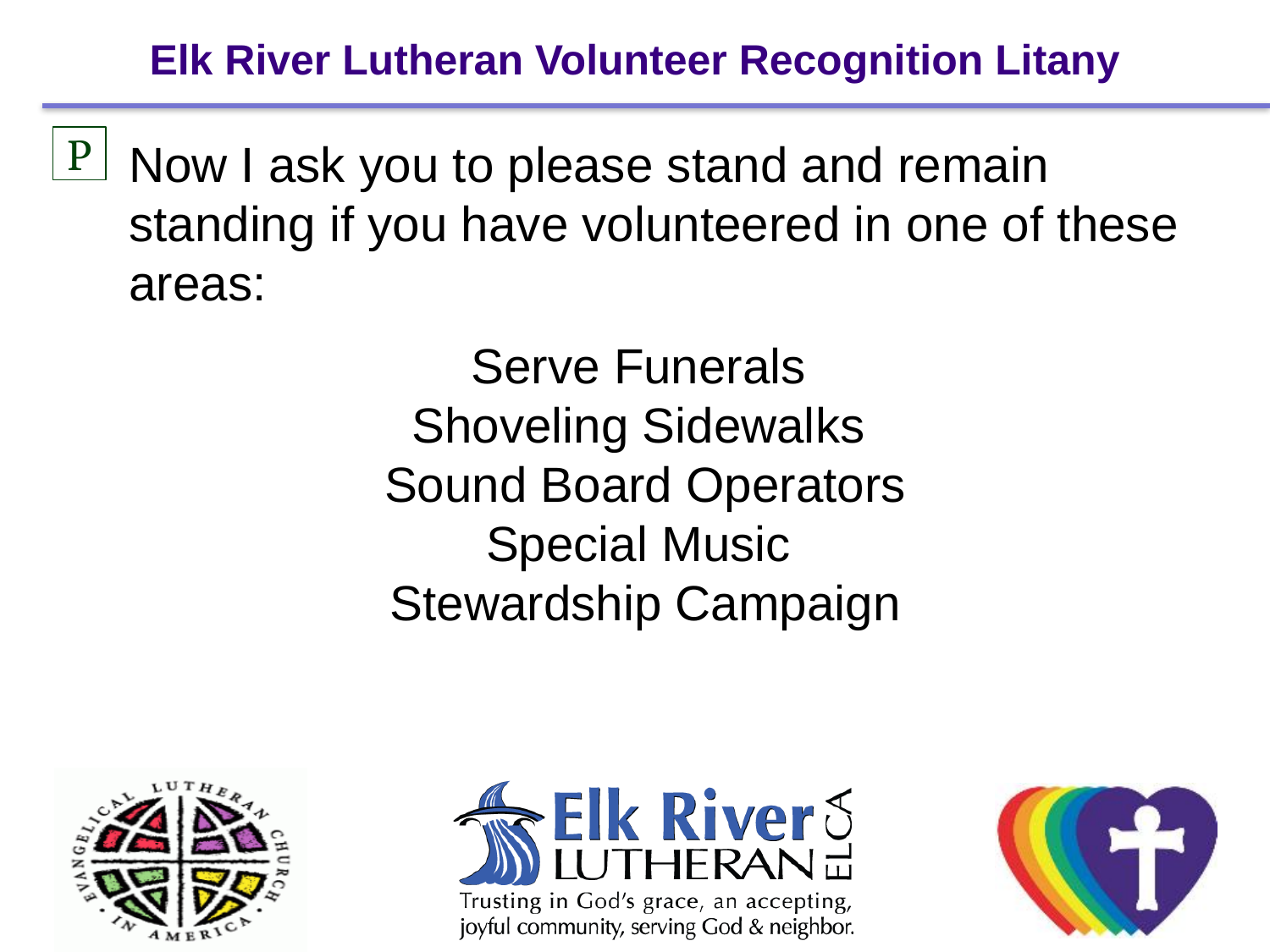

# Elk River Lutheran Volunteer Recognition Litany
P
Now I ask you to please stand and remain standing if you have volunteered in one of these areas:
Serve Funerals
Shoveling Sidewalks
Sound Board Operators
Special Music
Stewardship Campaign